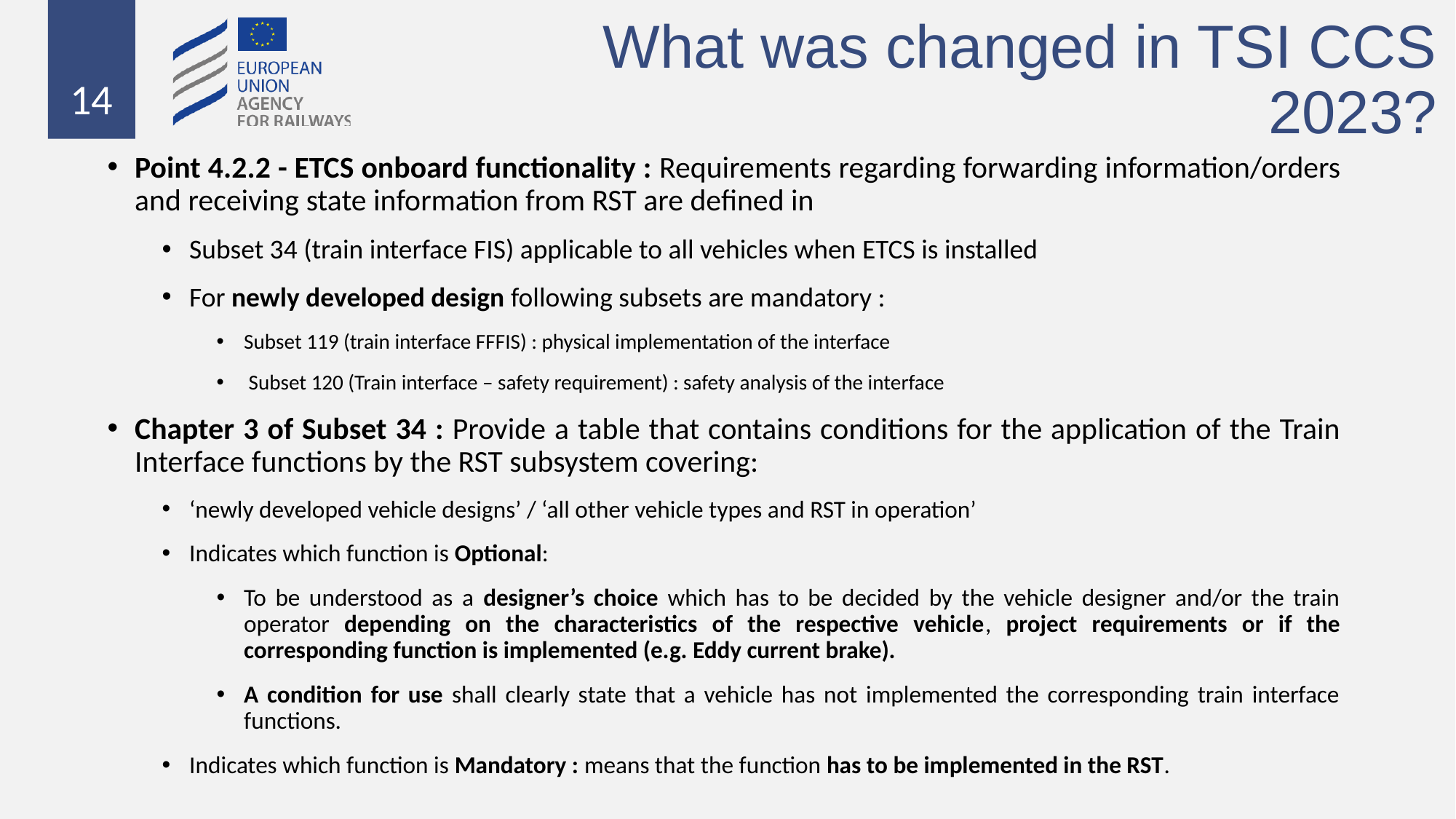

# What was changed in TSI CCS 2023?
Point 4.2.2 - ETCS onboard functionality : Requirements regarding forwarding information/orders and receiving state information from RST are defined in
Subset 34 (train interface FIS) applicable to all vehicles when ETCS is installed
For newly developed design following subsets are mandatory :
Subset 119 (train interface FFFIS) : physical implementation of the interface
 Subset 120 (Train interface – safety requirement) : safety analysis of the interface
Chapter 3 of Subset 34 : Provide a table that contains conditions for the application of the Train Interface functions by the RST subsystem covering:
‘newly developed vehicle designs’ / ‘all other vehicle types and RST in operation’
Indicates which function is Optional:
To be understood as a designer’s choice which has to be decided by the vehicle designer and/or the train operator depending on the characteristics of the respective vehicle, project requirements or if the corresponding function is implemented (e.g. Eddy current brake).
A condition for use shall clearly state that a vehicle has not implemented the corresponding train interface functions.
Indicates which function is Mandatory : means that the function has to be implemented in the RST.